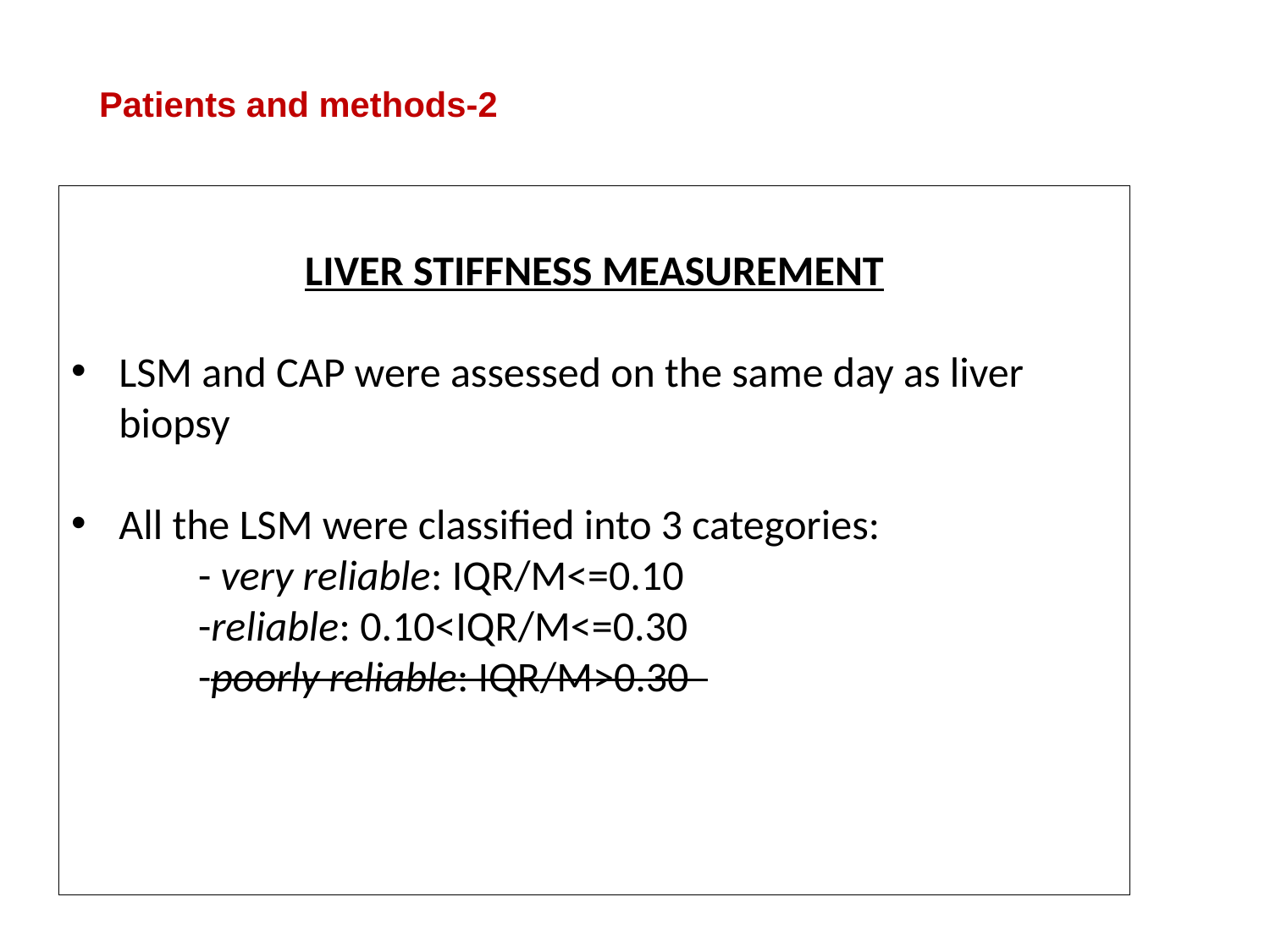

Patients and methods-2

LIVER STIFFNESS MEASUREMENT

LSM and CAP were assessed on the same day as liver biopsy

All the LSM were classified into 3 categories:
	- very reliable: IQR/M<=0.10
	-reliable: 0.10<IQR/M<=0.30
	-poorly reliable: IQR/M>0.30